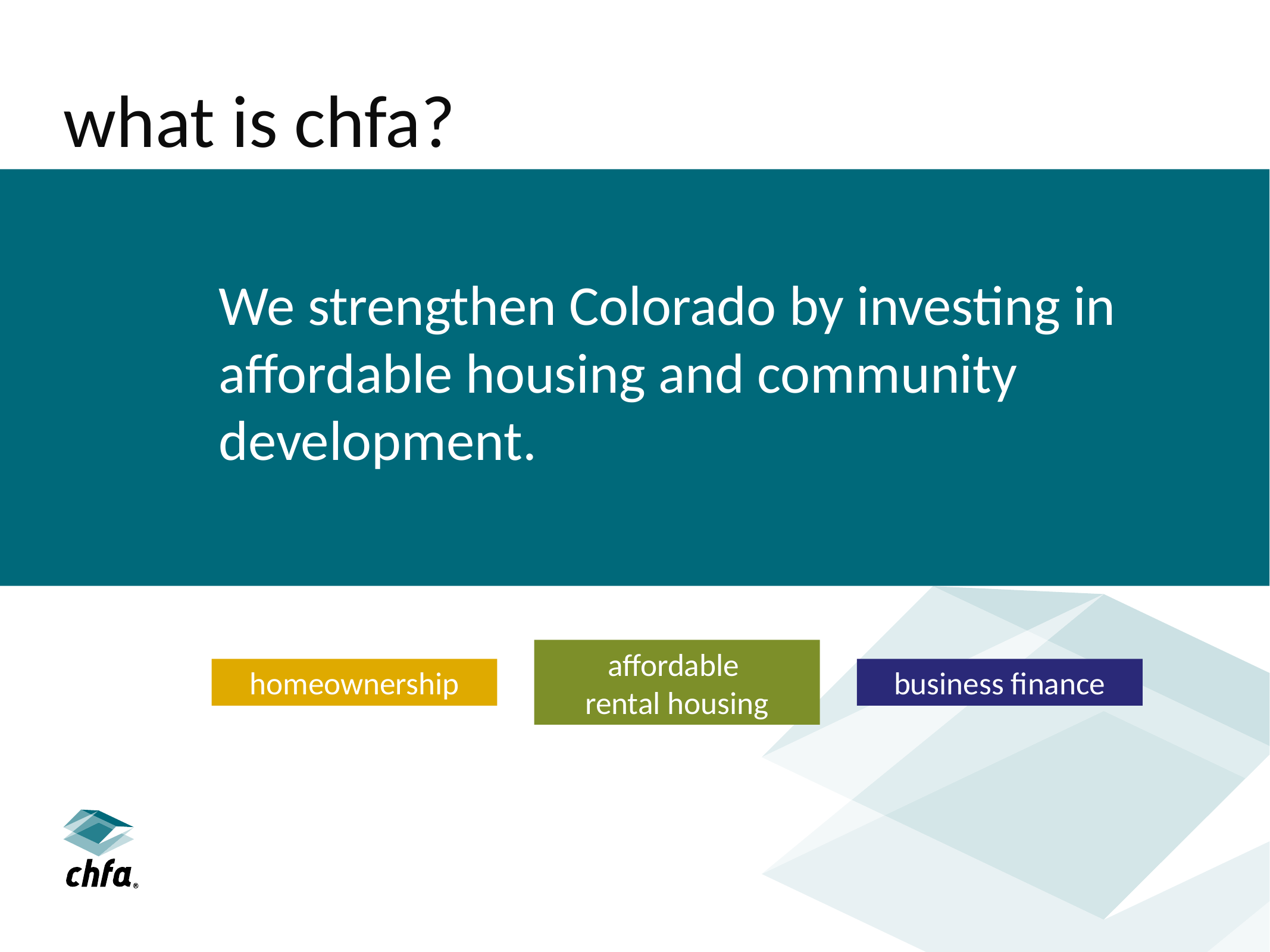

# what is chfa?

We strengthen Colorado by investing in affordable housing and community development.
affordable
rental housing
homeownership
business finance